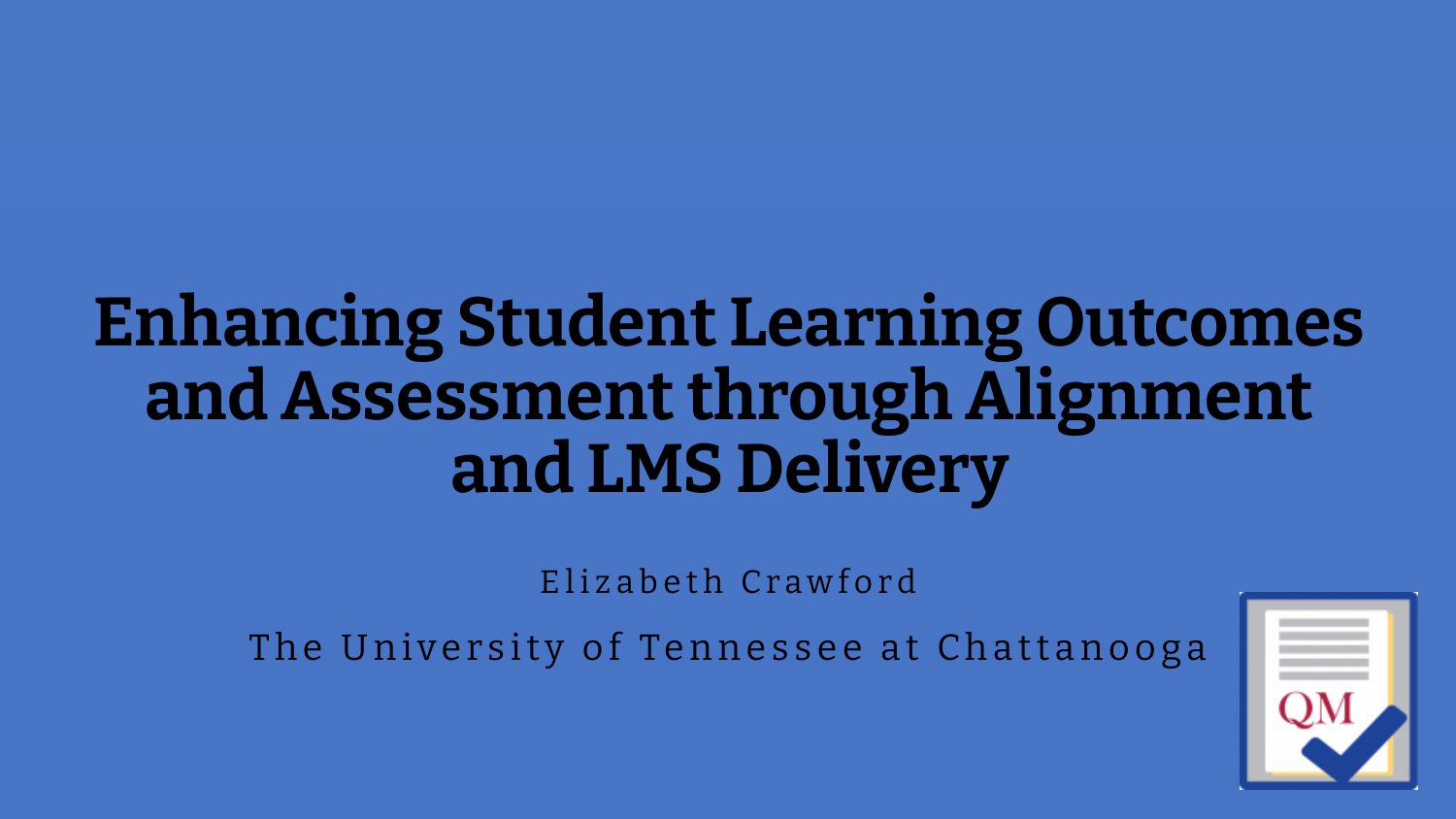

# Enhancing Student Learning Outcomes and Assessment through Alignment and LMS Delivery
Elizabeth Crawford
The University of Tennessee at Chattanooga